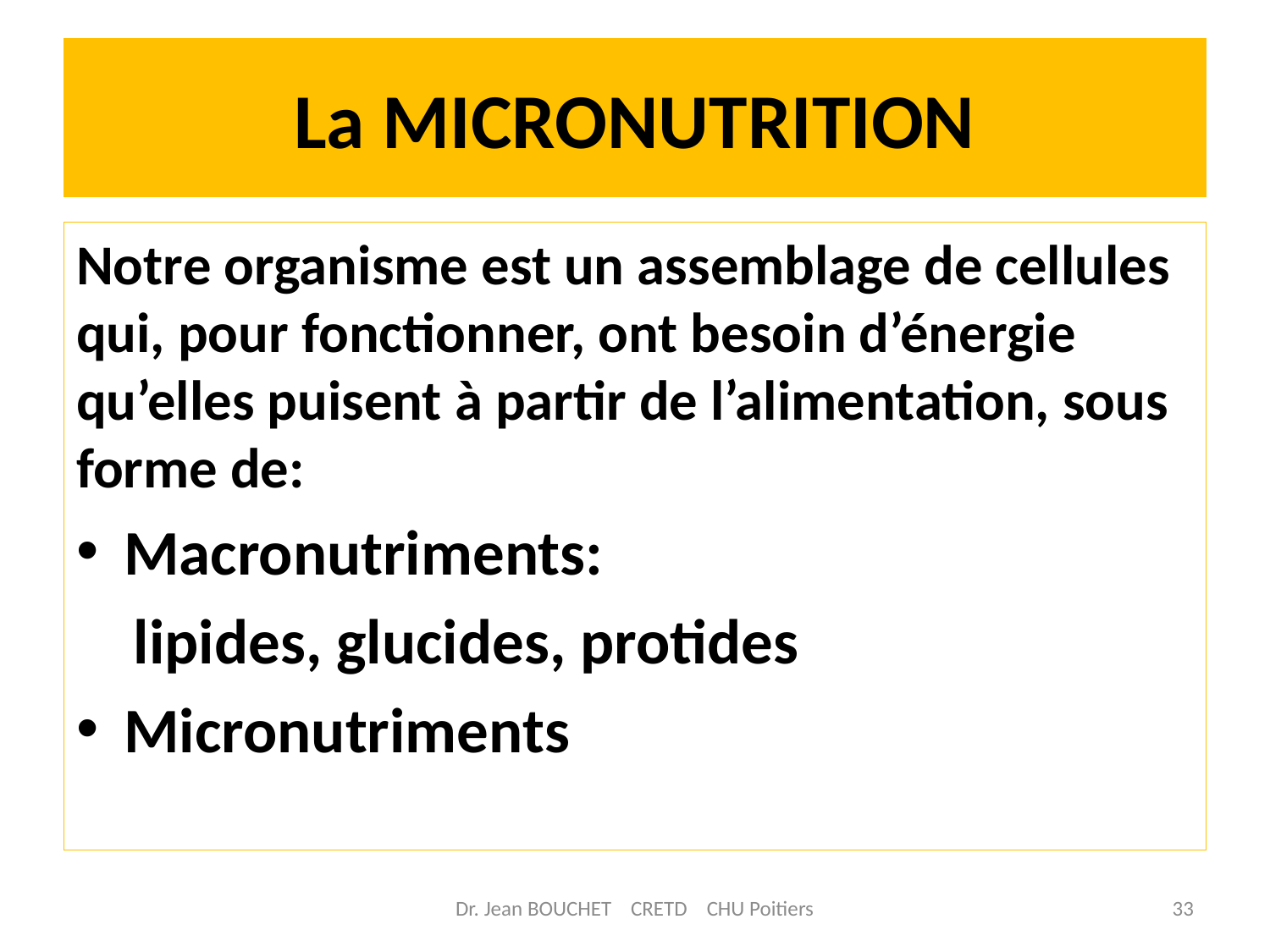

# La MICRONUTRITION
Notre organisme est un assemblage de cellules qui, pour fonctionner, ont besoin d’énergie qu’elles puisent à partir de l’alimentation, sous forme de:
Macronutriments:
    lipides, glucides, protides
Micronutriments
Dr. Jean BOUCHET    CRETD    CHU Poitiers
33